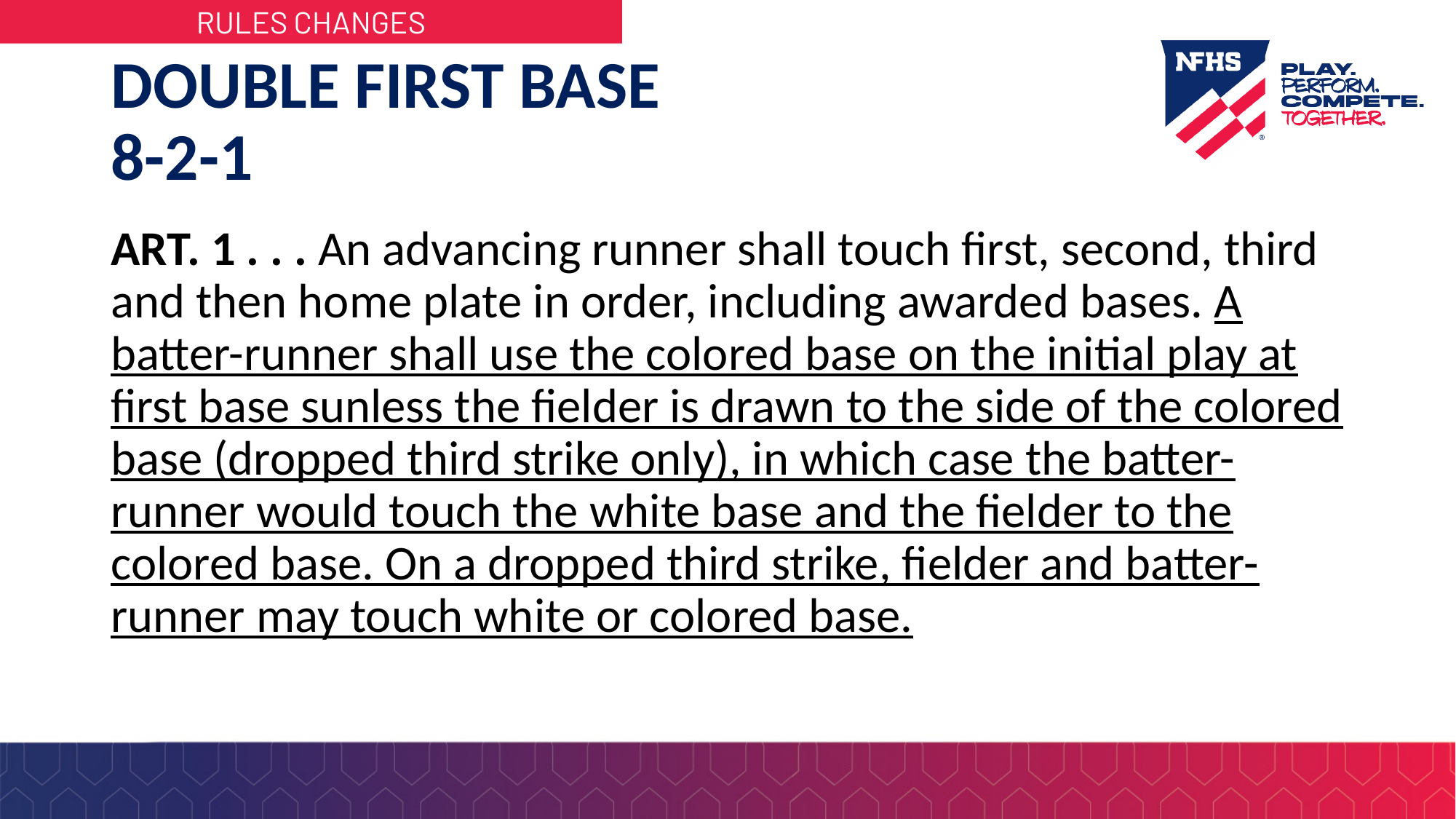

# DOUBLE FIRST BASE 8-2-1
ART. 1 . . . An advancing runner shall touch first, second, third and then home plate in order, including awarded bases. A batter-runner shall use the colored base on the initial play at first base sunless the fielder is drawn to the side of the colored base (dropped third strike only), in which case the batter-runner would touch the white base and the fielder to the colored base. On a dropped third strike, fielder and batter-runner may touch white or colored base.